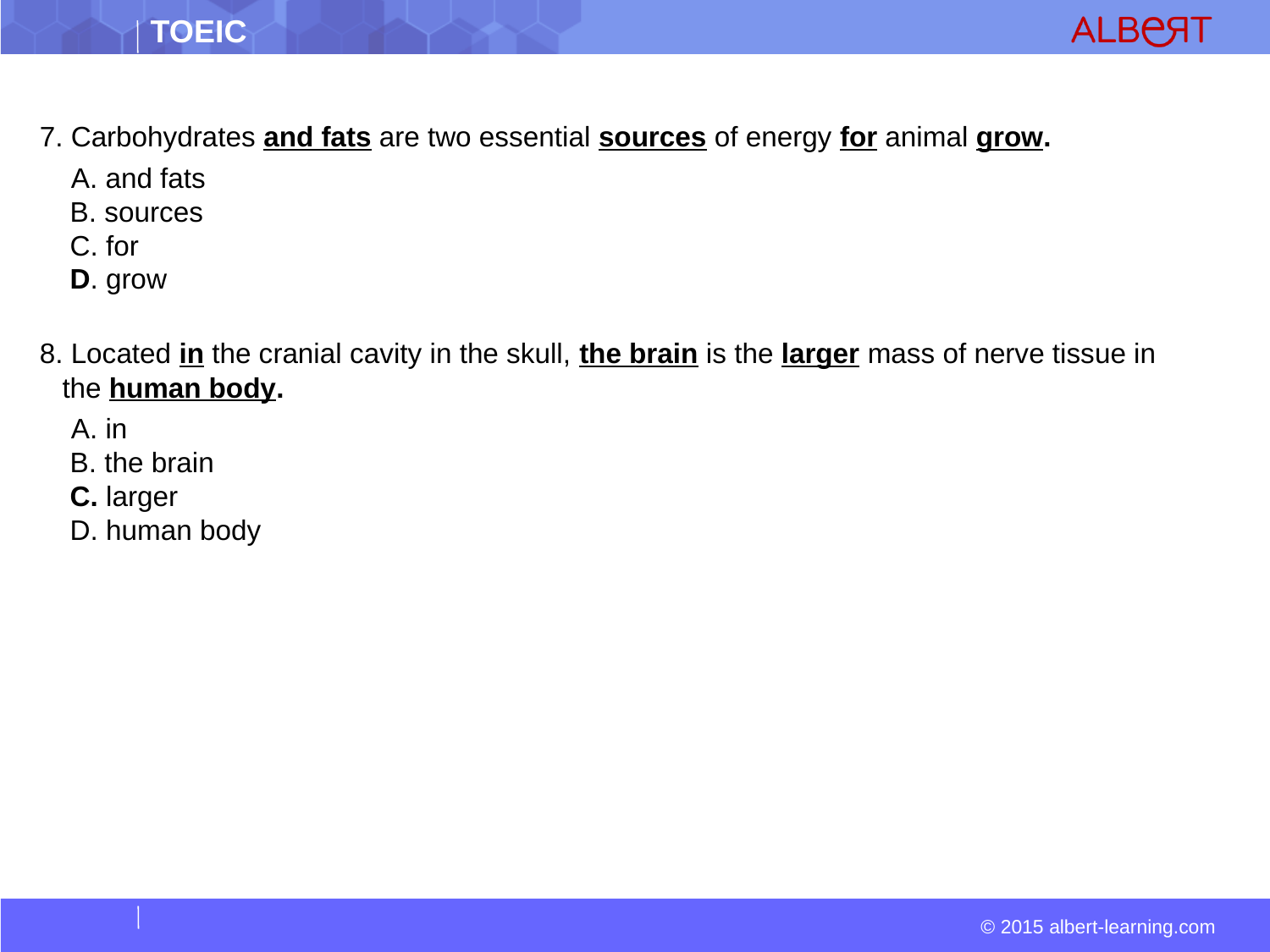

7. Carbohydrates and fats are two essential sources of energy for animal grow.
    A. and fats  
 B. sources  
 C. for  
 D. grow
8. Located in the cranial cavity in the skull, the brain is the larger mass of nerve tissue in the human body.
    A. in  
 B. the brain  
 C. larger  
 D. human body